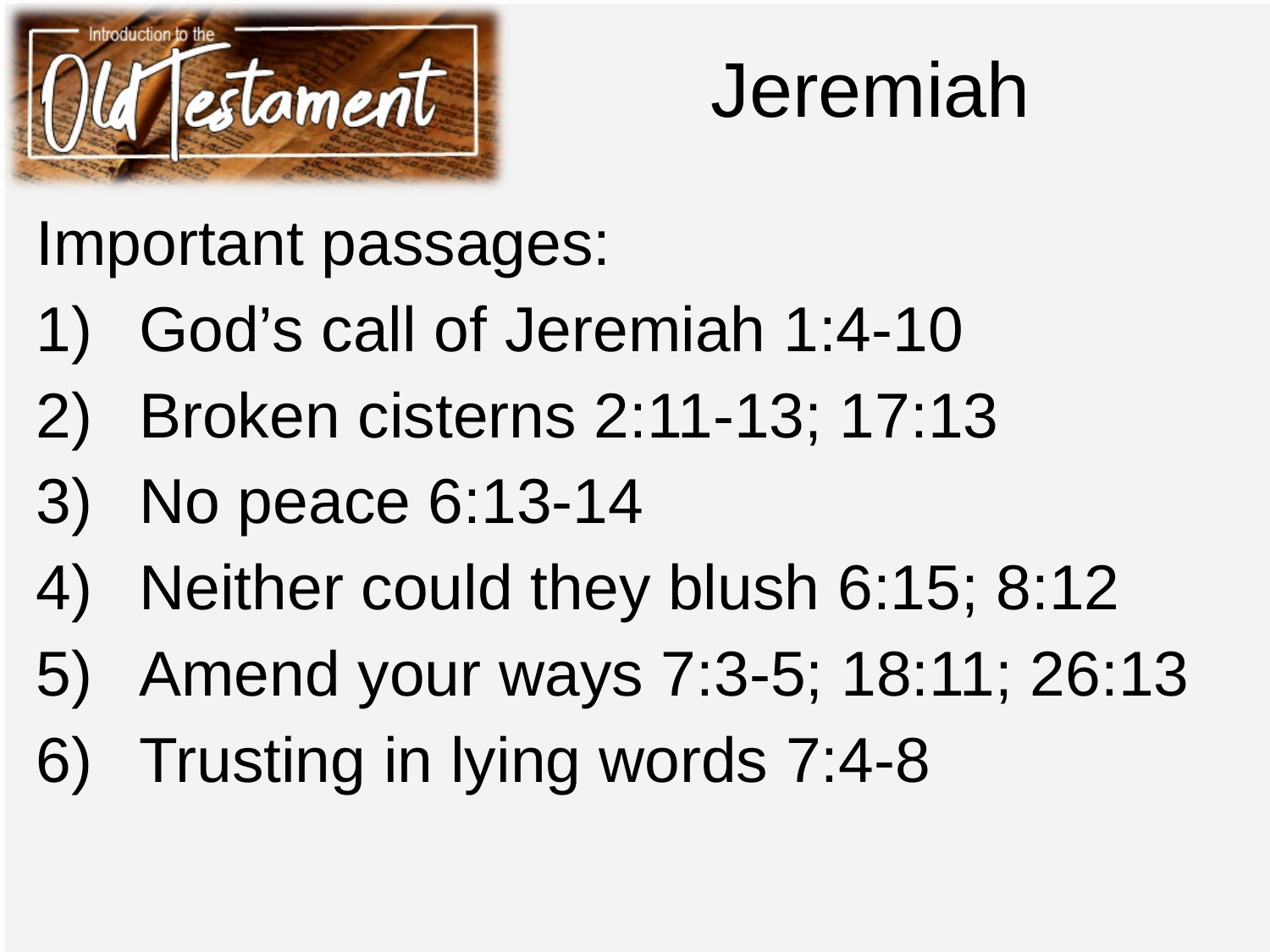

# Jeremiah
Important passages:
God’s call of Jeremiah 1:4-10
Broken cisterns 2:11-13; 17:13
No peace 6:13-14
Neither could they blush 6:15; 8:12
Amend your ways 7:3-5; 18:11; 26:13
Trusting in lying words 7:4-8